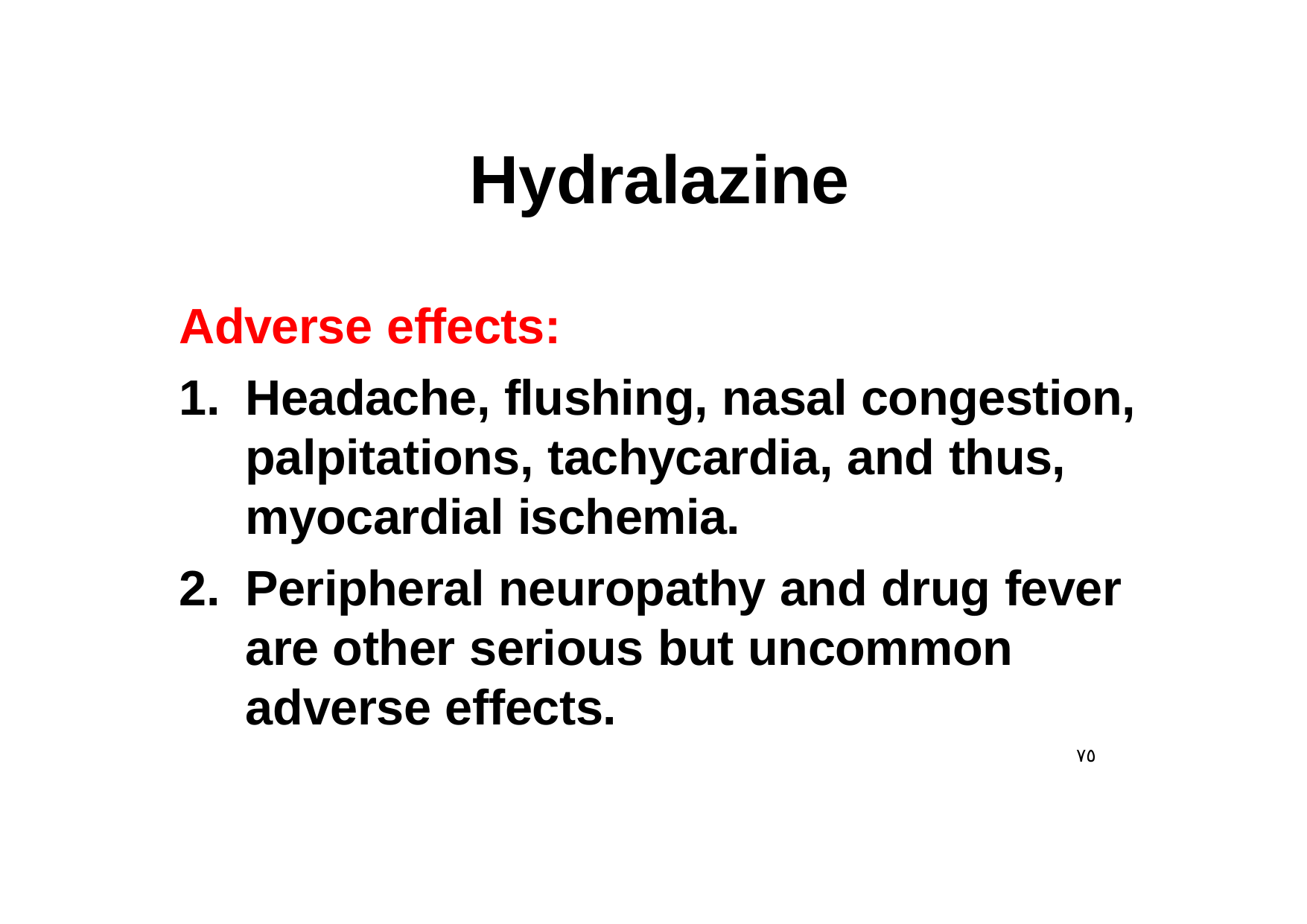

# Hydralazine

Adverse effects:
Headache, flushing, nasal congestion, palpitations, tachycardia, and thus, myocardial ischemia.
Peripheral neuropathy and drug fever are other serious but uncommon adverse effects.

٧٥